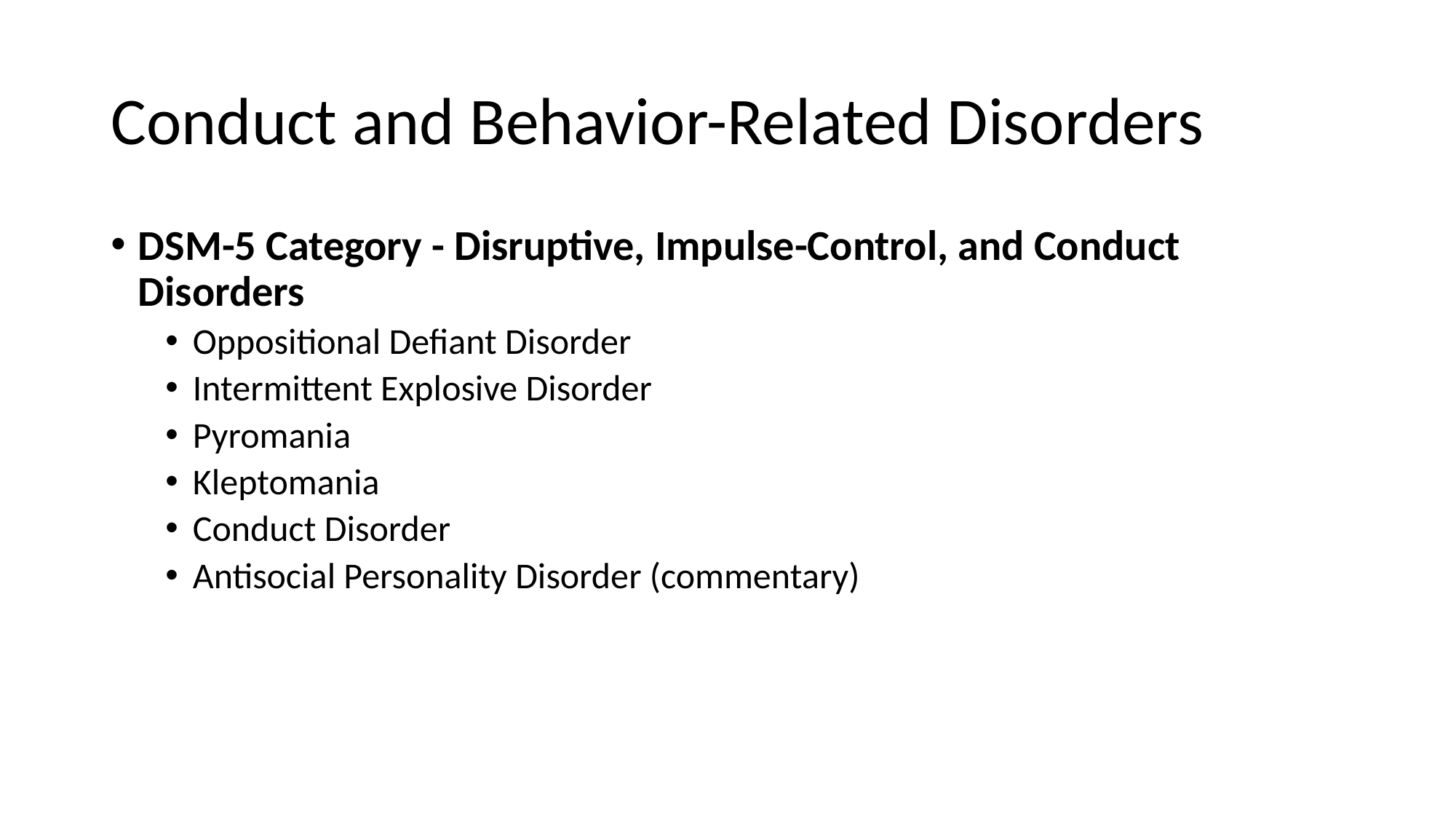

# Conduct and Behavior-Related Disorders
DSM-5 Category - Disruptive, Impulse-Control, and Conduct Disorders
Oppositional Defiant Disorder
Intermittent Explosive Disorder
Pyromania
Kleptomania
Conduct Disorder
Antisocial Personality Disorder (commentary)